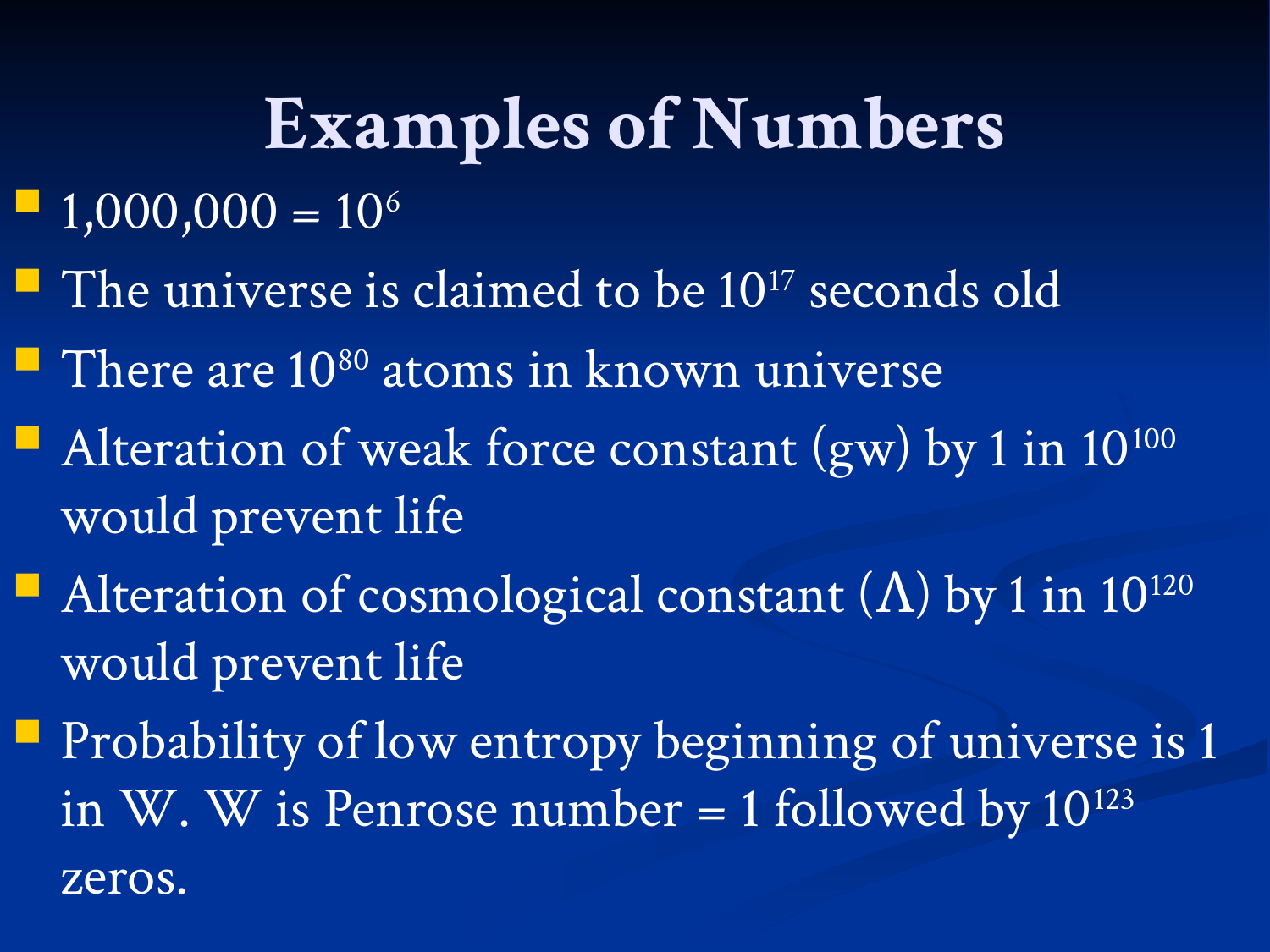

# Examples of Numbers
1,000,000 = 106
The universe is claimed to be 1017 seconds old
There are 1080 atoms in known universe
Alteration of weak force constant (gw) by 1 in 10100 would prevent life
Alteration of cosmological constant (Λ) by 1 in 10120 would prevent life
Probability of low entropy beginning of universe is 1 in W. W is Penrose number = 1 followed by 10123 zeros.